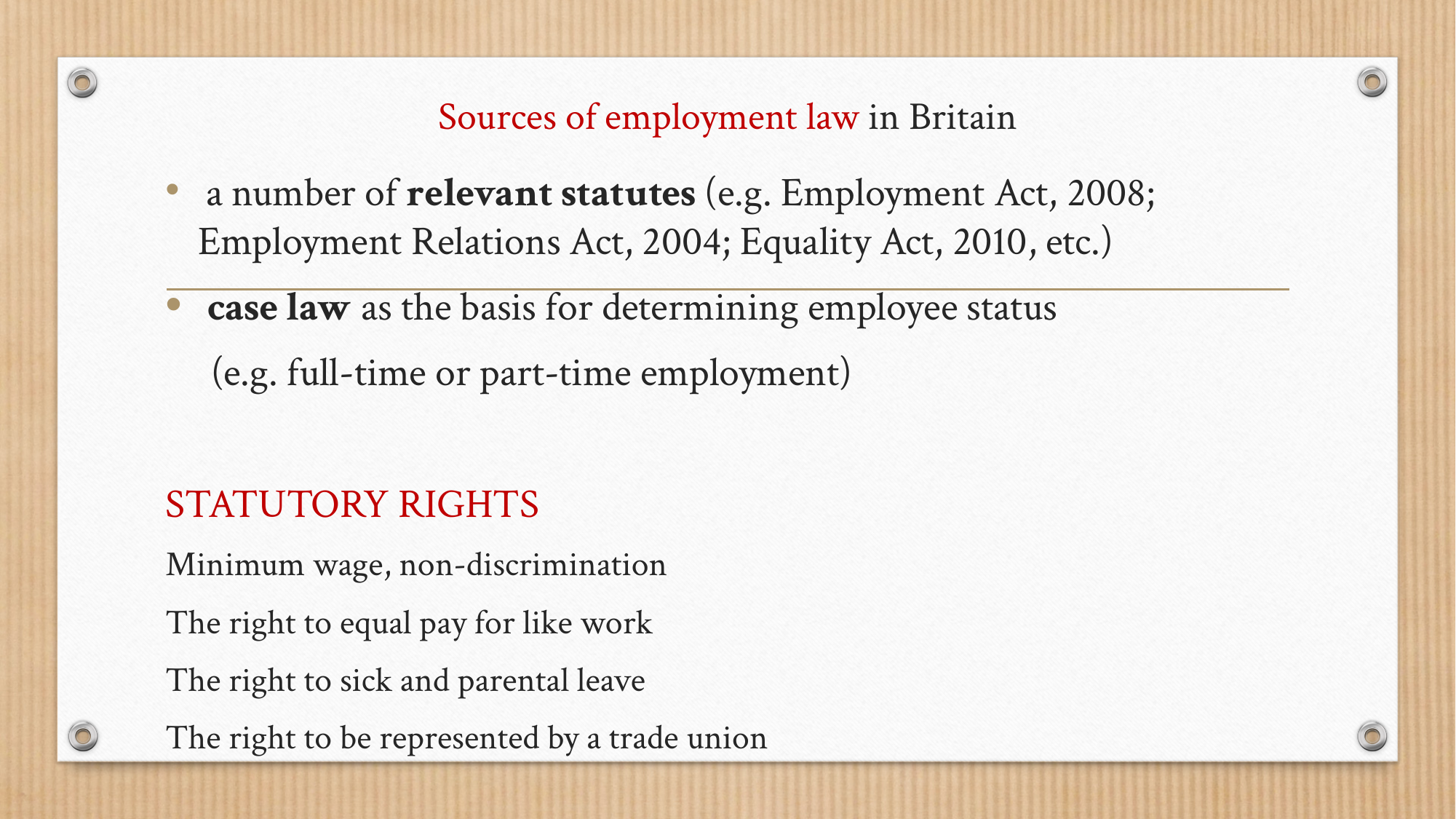

# Sources of employment law in Britain
 a number of relevant statutes (e.g. Employment Act, 2008; Employment Relations Act, 2004; Equality Act, 2010, etc.)
 case law as the basis for determining employee status
     (e.g. full-time or part-time employment)

STATUTORY RIGHTS
Minimum wage, non-discrimination
The right to equal pay for like work
The right to sick and parental leave
The right to be represented by a trade union